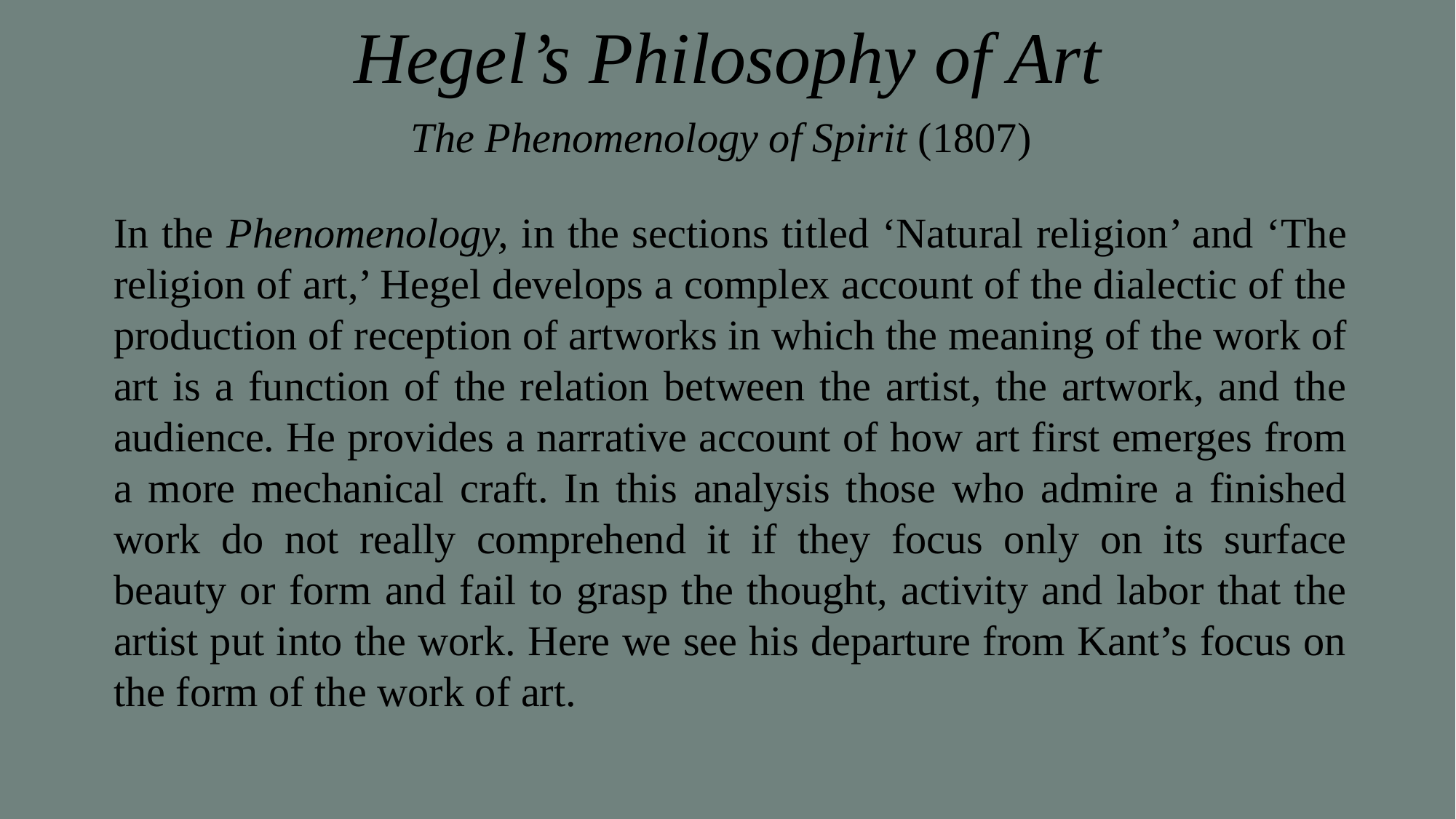

# Hegel’s Philosophy of Art
The Phenomenology of Spirit (1807)

In the Phenomenology, in the sections titled ‘Natural religion’ and ‘The religion of art,’ Hegel develops a complex account of the dialectic of the production of reception of artworks in which the meaning of the work of art is a function of the relation between the artist, the artwork, and the audience. He provides a narrative account of how art first emerges from a more mechanical craft. In this analysis those who admire a finished work do not really comprehend it if they focus only on its surface beauty or form and fail to grasp the thought, activity and labor that the artist put into the work. Here we see his departure from Kant’s focus on the form of the work of art.